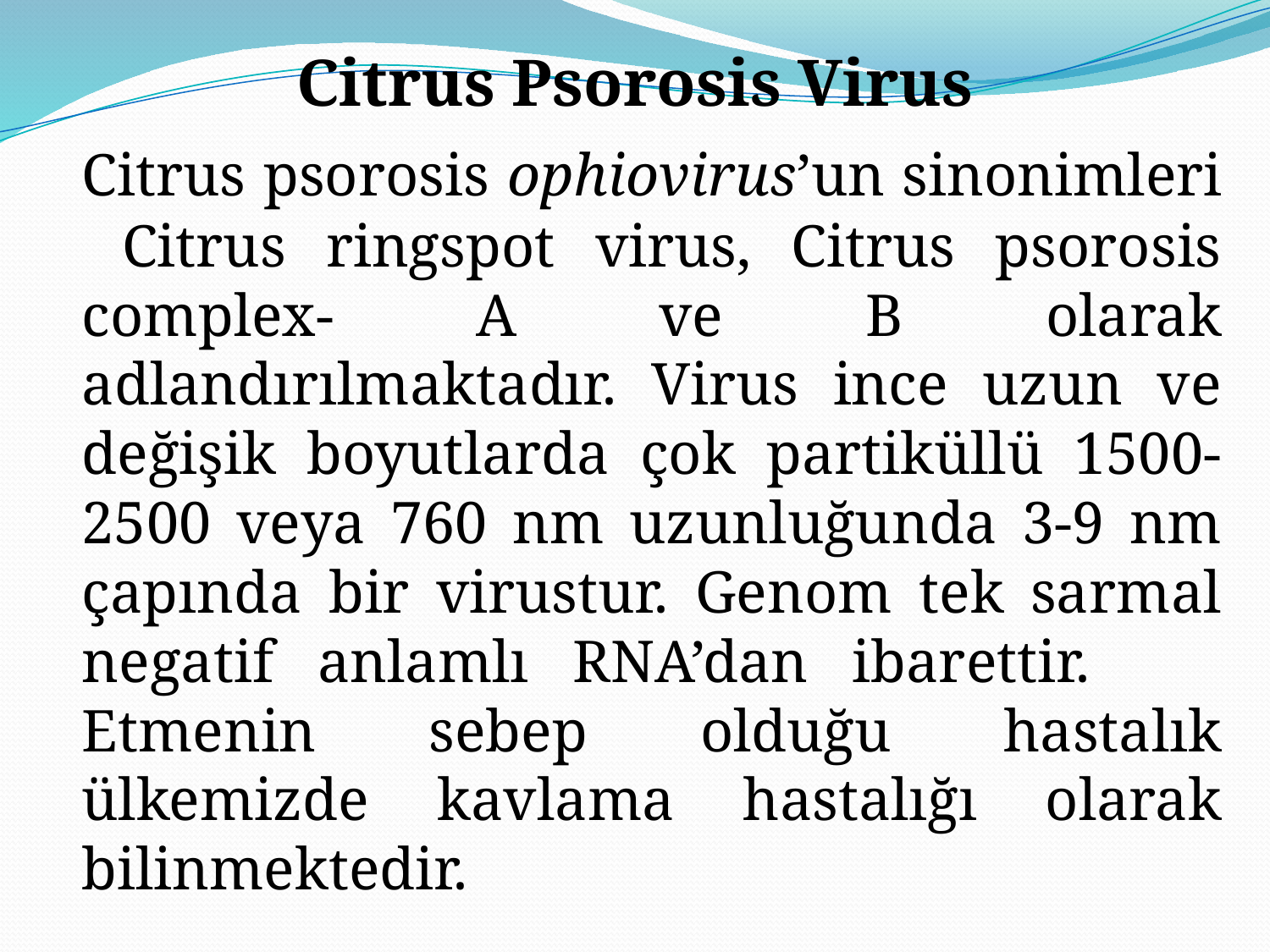

Citrus Psorosis Virus
		Citrus psorosis ophiovirus’un sinonimleri  Citrus ringspot virus, Citrus psorosis complex- A ve B olarak adlandırılmaktadır. Virus ince uzun ve değişik boyutlarda çok partiküllü 1500-2500 veya 760 nm uzunluğunda 3-9 nm çapında bir virustur. Genom tek sarmal negatif anlamlı RNA’dan ibarettir.    Etmenin sebep olduğu hastalık ülkemizde kavlama hastalığı olarak bilinmektedir.